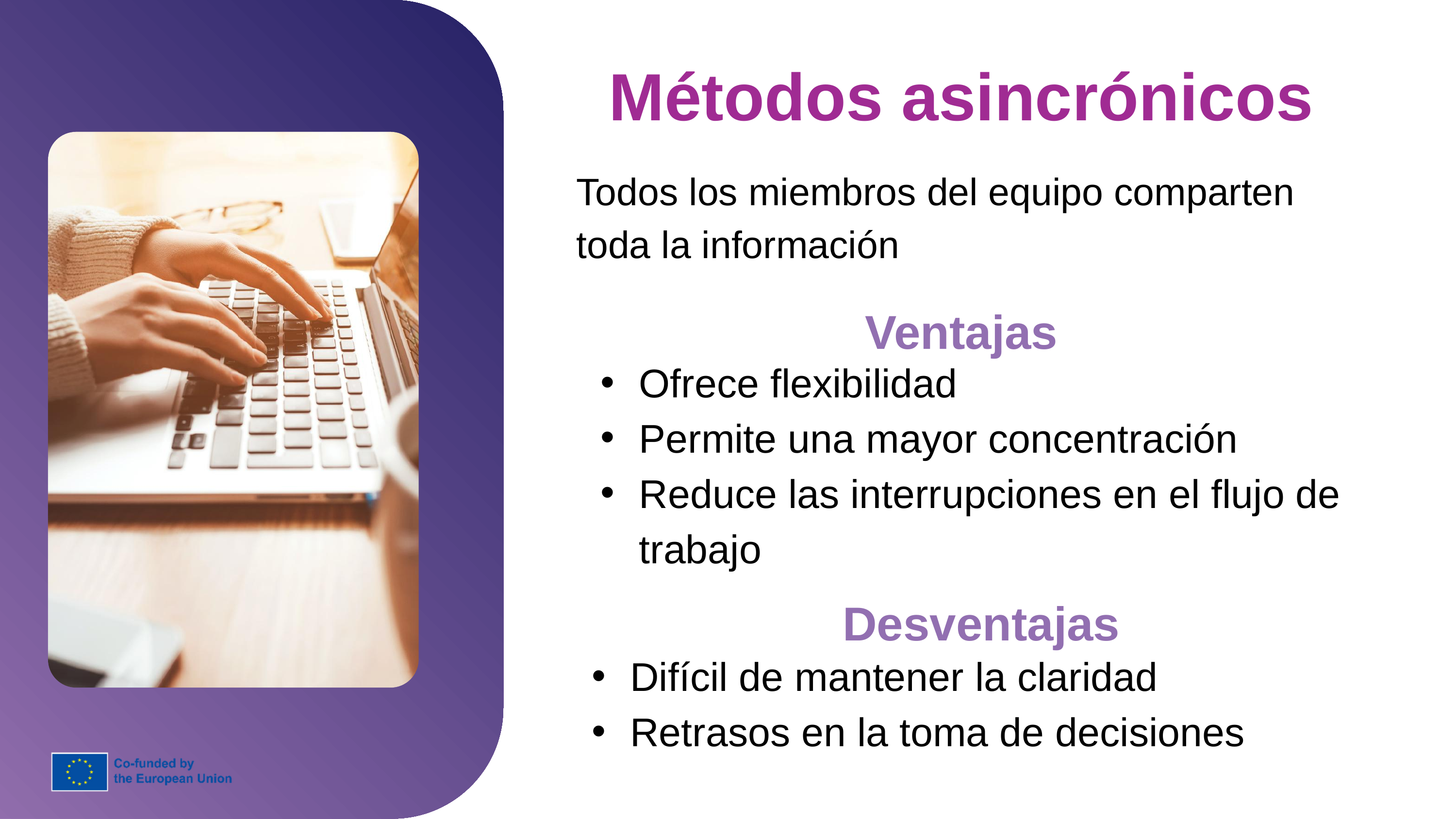

Métodos asincrónicos

Todos los miembros del equipo comparten toda la información

Ventajas
Ofrece flexibilidad
Permite una mayor concentración
Reduce las interrupciones en el flujo de trabajo
Desventajas
Difícil de mantener la claridad
Retrasos en la toma de decisiones